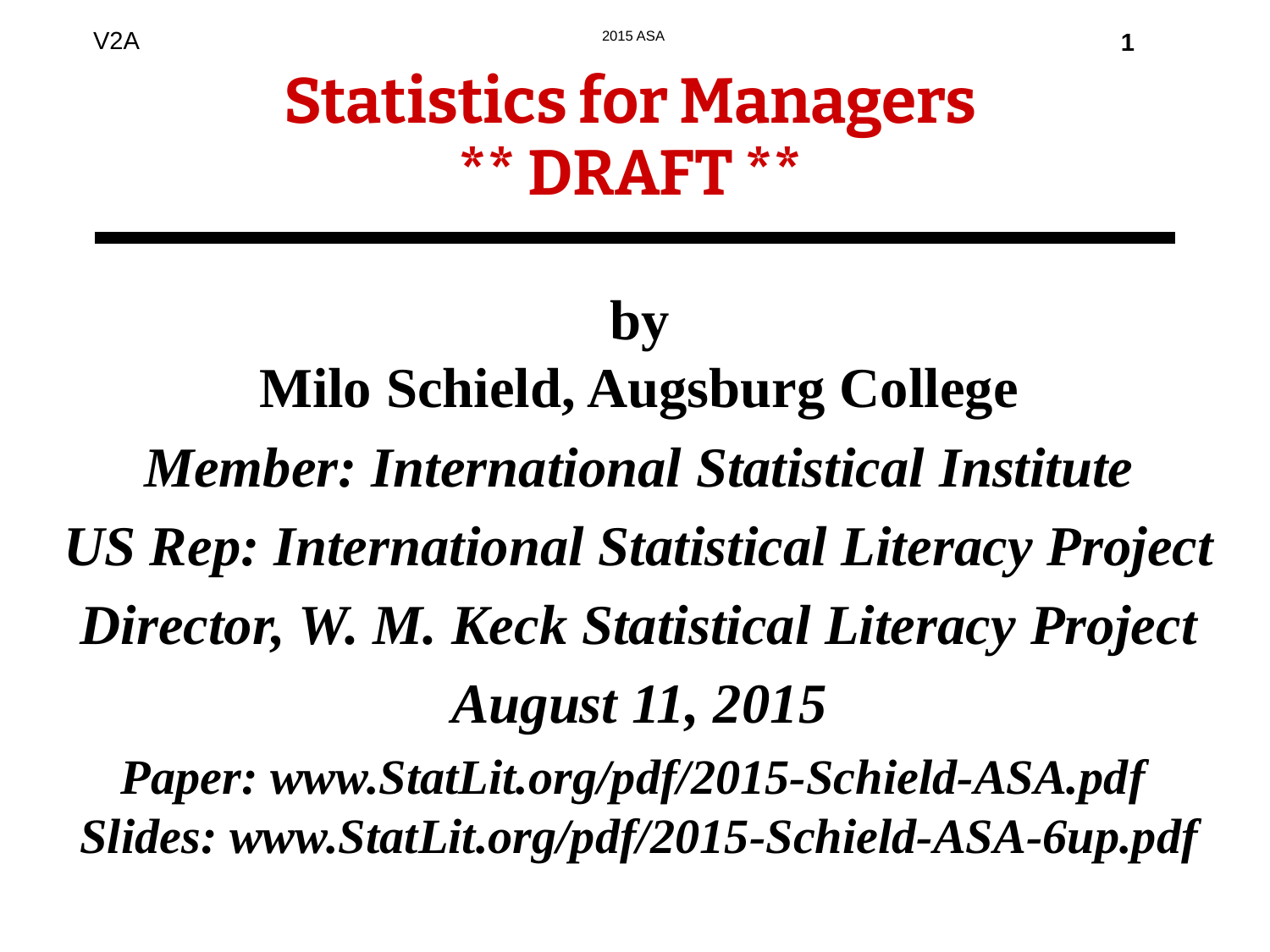

1
# Statistics for Managers ** DRAFT **

by
Milo Schield, Augsburg College
Member: International Statistical Institute
US Rep: International Statistical Literacy Project
Director, W. M. Keck Statistical Literacy Project
August 11, 2015
Paper: www.StatLit.org/pdf/2015-Schield-ASA.pdf
Slides: www.StatLit.org/pdf/2015-Schield-ASA-6up.pdf